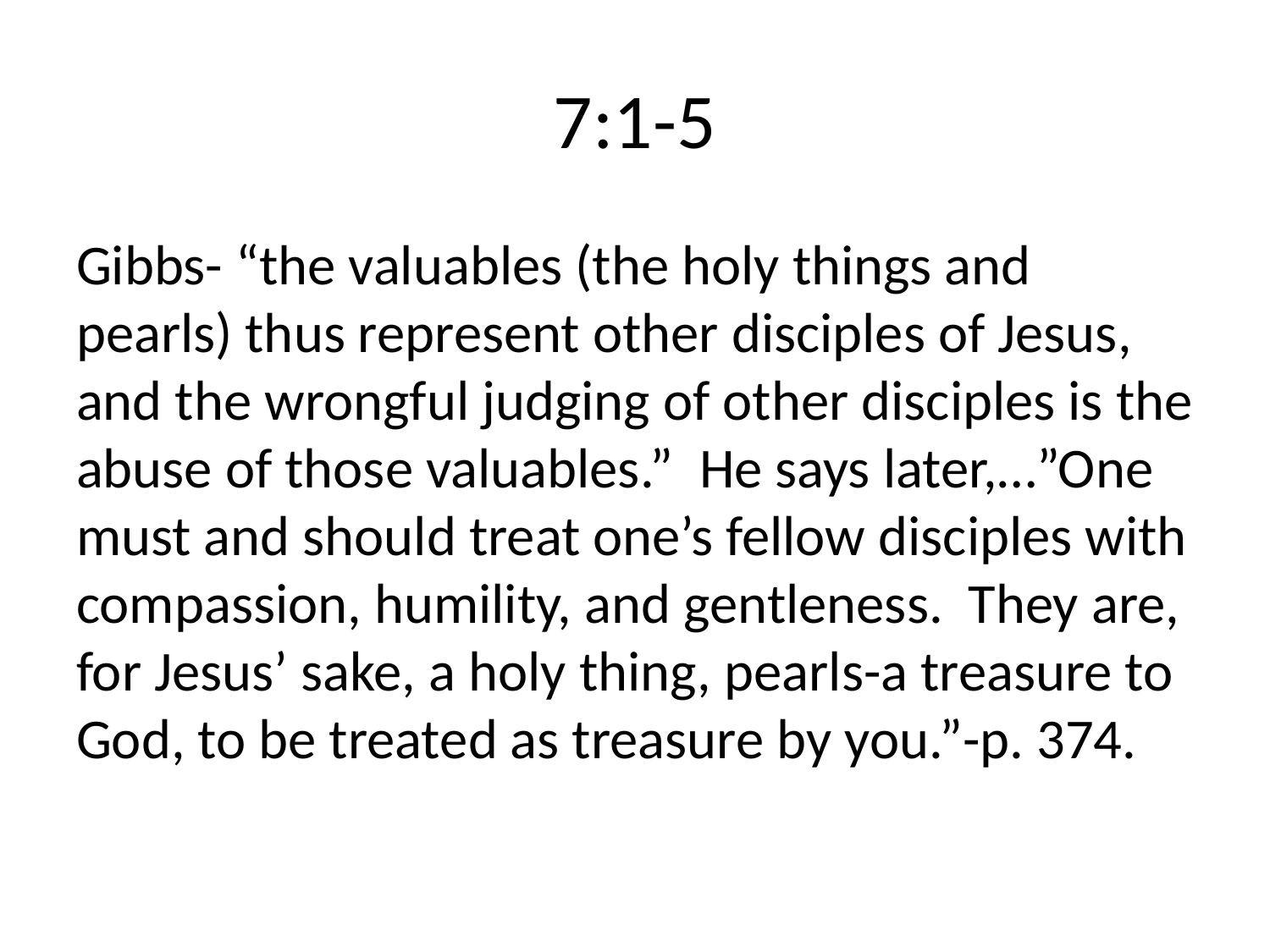

# 7:1-5
Gibbs- “the valuables (the holy things and pearls) thus represent other disciples of Jesus, and the wrongful judging of other disciples is the abuse of those valuables.”  He says later,…”One must and should treat one’s fellow disciples with compassion, humility, and gentleness.  They are, for Jesus’ sake, a holy thing, pearls-a treasure to God, to be treated as treasure by you.”-p. 374.